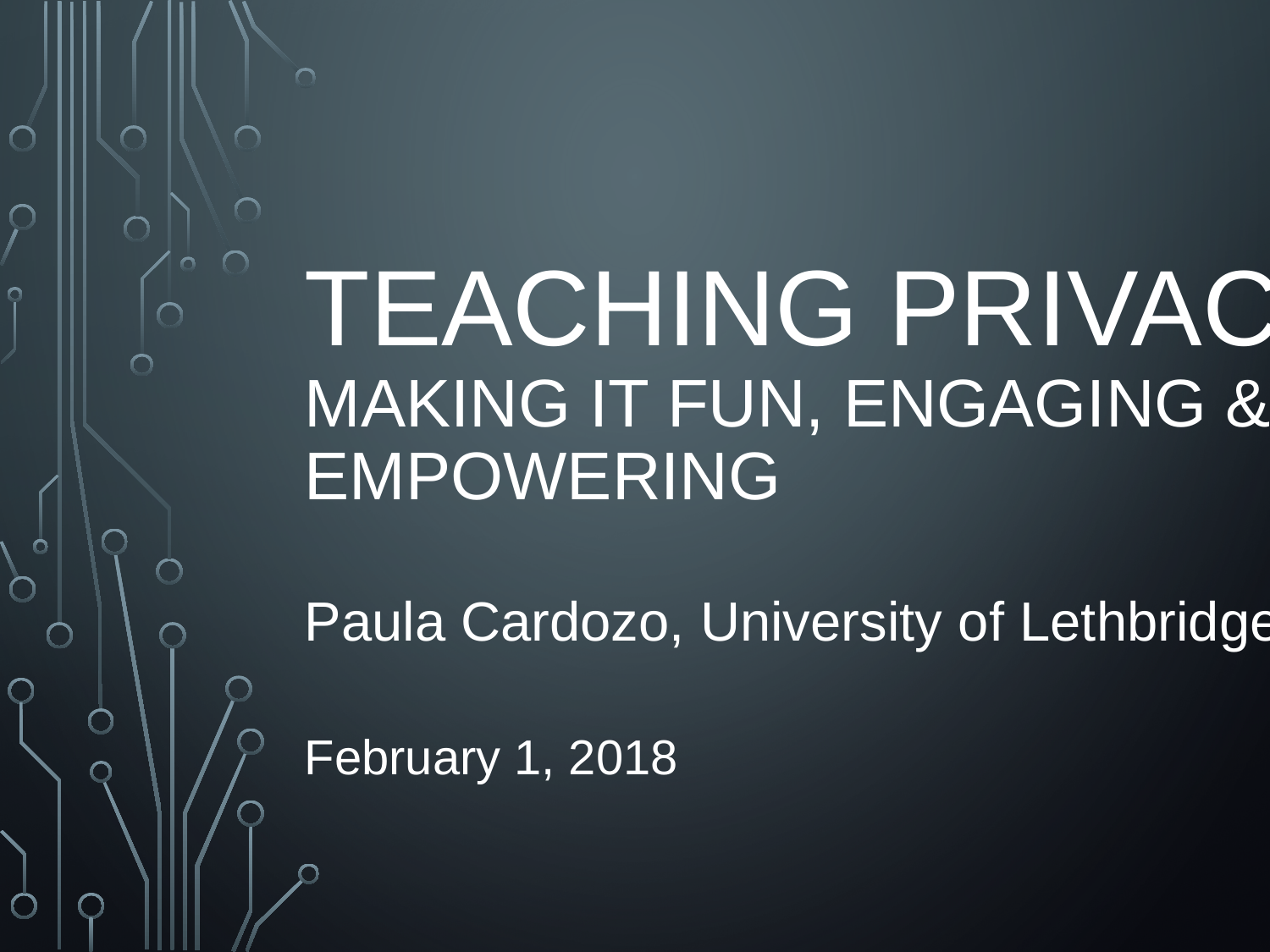

# Teaching privacy: Making it fun, Engaging & Empowering Paula Cardozo, University of Lethbridge February 1, 2018